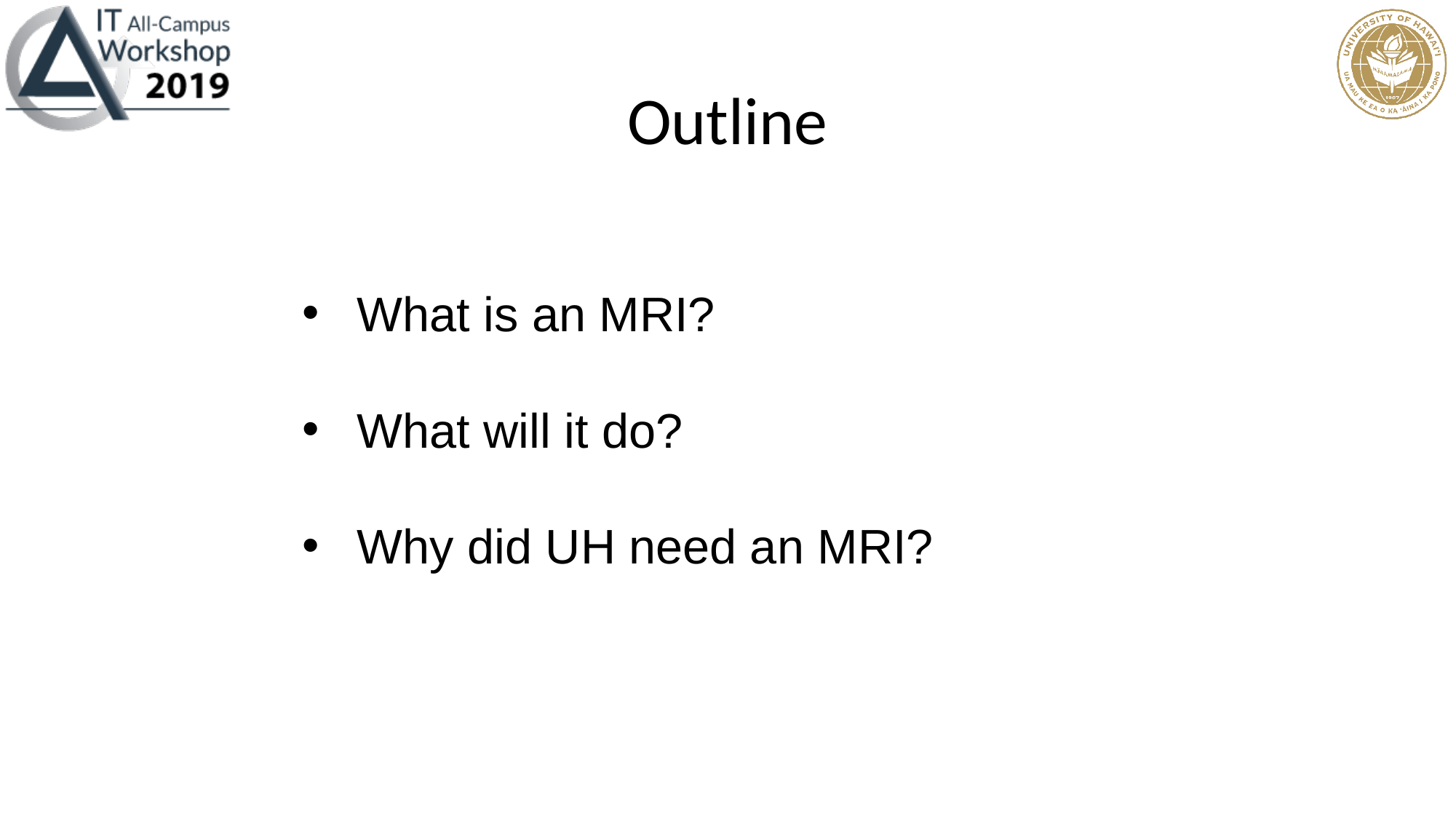

# Outline
What is an MRI?

What will it do?

Why did UH need an MRI?